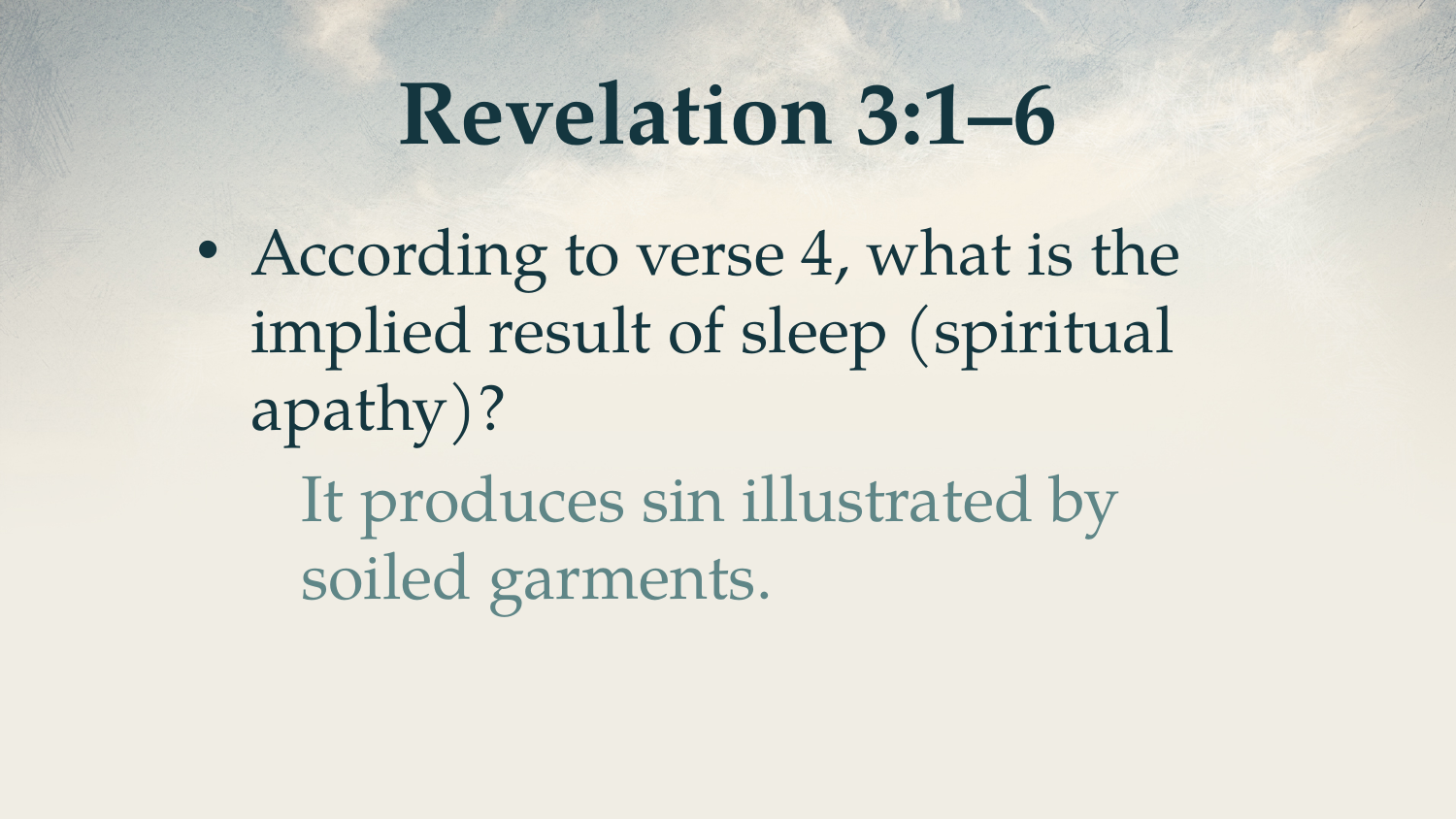

# Revelation 3:1–6
According to verse 4, what is the implied result of sleep (spiritual apathy)?
It produces sin illustrated by soiled garments.